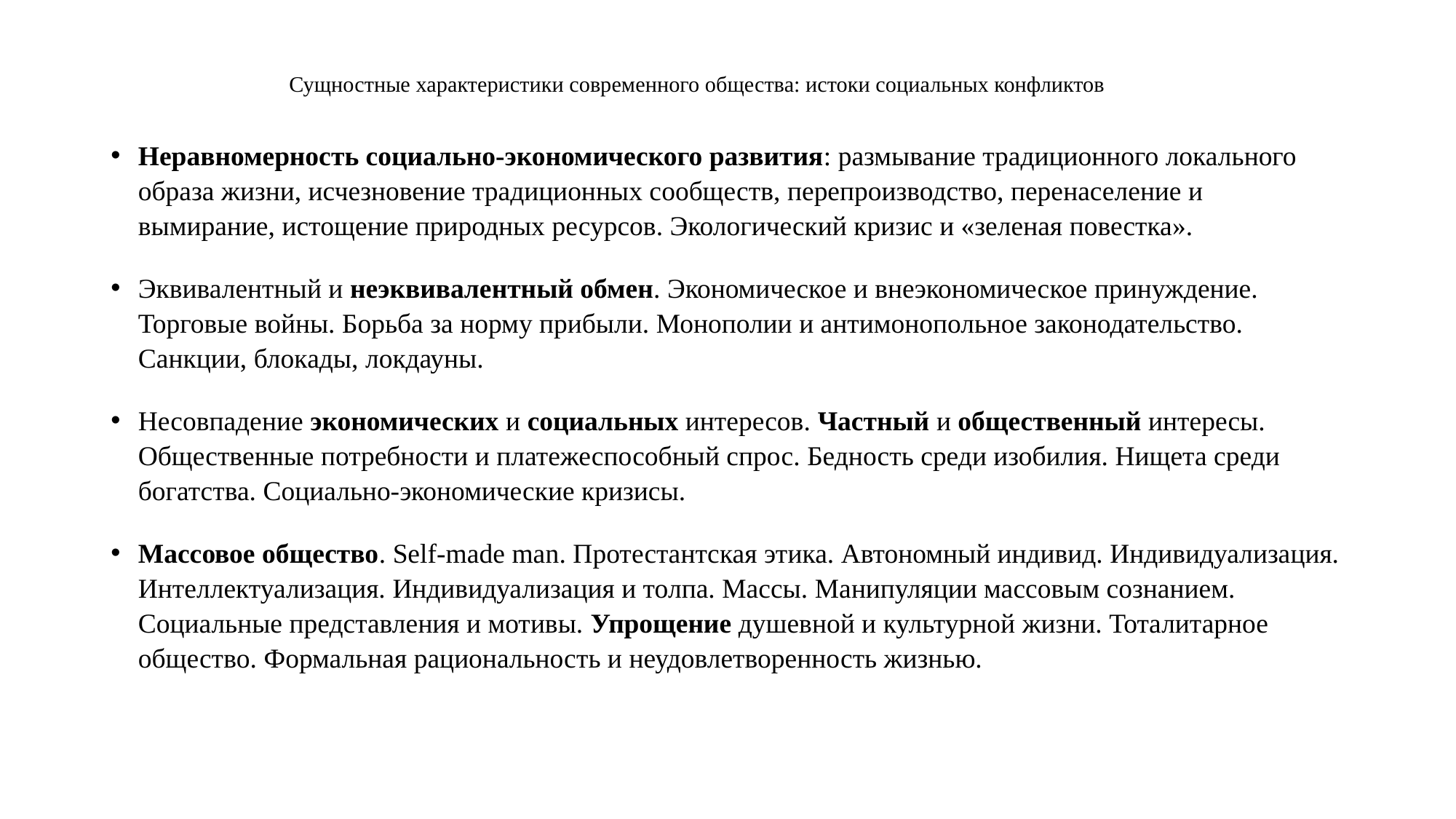

# Сущностные характеристики современного общества: истоки социальных конфликтов
Неравномерность социально-экономического развития: размывание традиционного локального образа жизни, исчезновение традиционных сообществ, перепроизводство, перенаселение и вымирание, истощение природных ресурсов. Экологический кризис и «зеленая повестка».
Эквивалентный и неэквивалентный обмен. Экономическое и внеэкономическое принуждение. Торговые войны. Борьба за норму прибыли. Монополии и антимонопольное законодательство. Санкции, блокады, локдауны.
Несовпадение экономических и социальных интересов. Частный и общественный интересы. Общественные потребности и платежеспособный спрос. Бедность среди изобилия. Нищета среди богатства. Социально-экономические кризисы.
Массовое общество. Self-made man. Протестантская этика. Автономный индивид. Индивидуализация. Интеллектуализация. Индивидуализация и толпа. Массы. Манипуляции массовым сознанием. Социальные представления и мотивы. Упрощение душевной и культурной жизни. Тоталитарное общество. Формальная рациональность и неудовлетворенность жизнью.